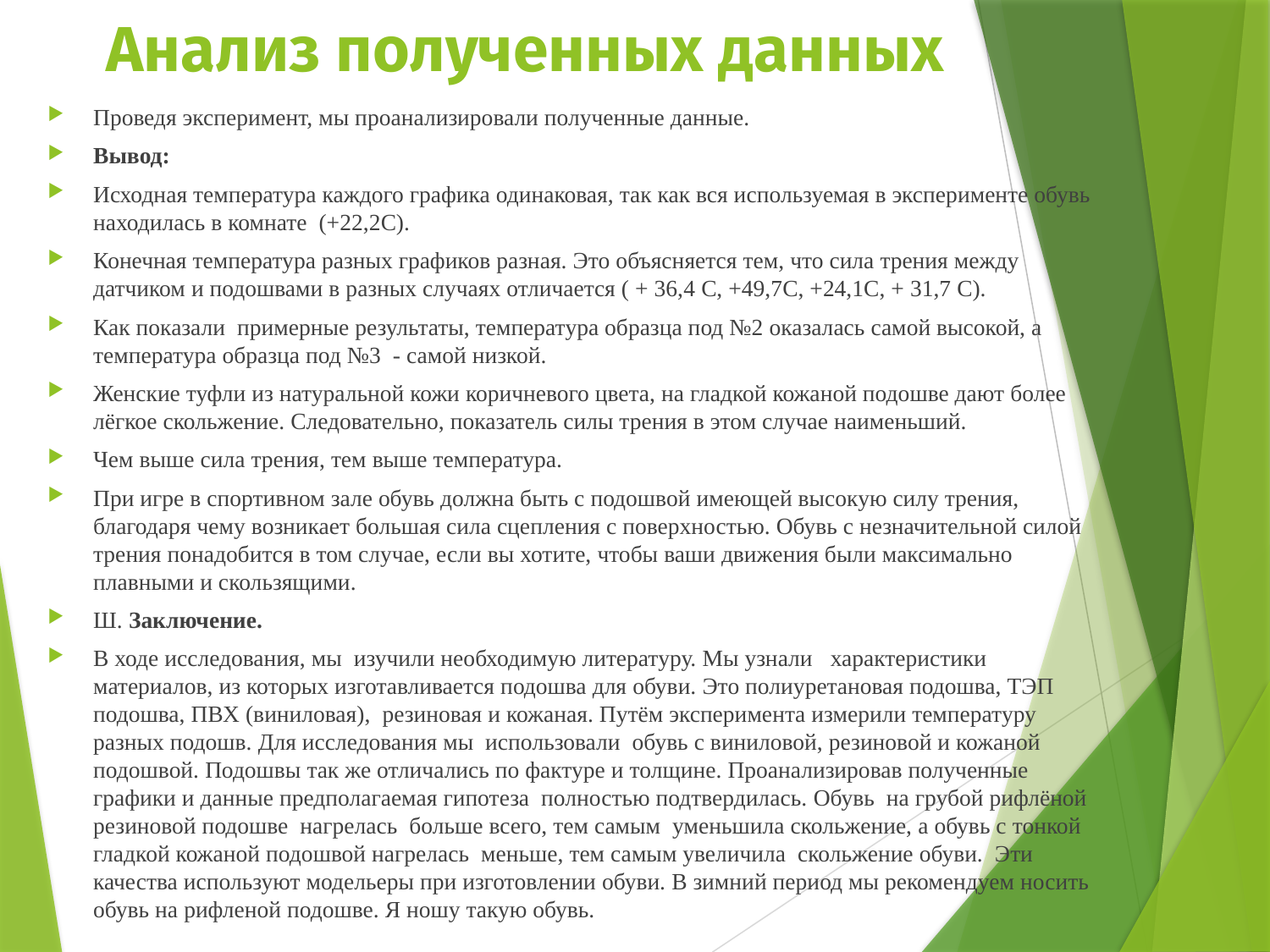

# Анализ полученных данных
Проведя эксперимент, мы проанализировали полученные данные.
Вывод:
Исходная температура каждого графика одинаковая, так как вся используемая в эксперименте обувь находилась в комнате  (+22,2C).
Конечная температура разных графиков разная. Это объясняется тем, что сила трения между датчиком и подошвами в разных случаях отличается ( + 36,4 C, +49,7C, +24,1C, + 31,7 C).
Как показали  примерные результаты, температура образца под №2 оказалась самой высокой, а температура образца под №3  - самой низкой.
Женские туфли из натуральной кожи коричневого цвета, на гладкой кожаной подошве дают более лёгкое скольжение. Следовательно, показатель силы трения в этом случае наименьший.
Чем выше сила трения, тем выше температура.
При игре в спортивном зале обувь должна быть с подошвой имеющей высокую силу трения, благодаря чему возникает большая сила сцепления с поверхностью. Обувь с незначительной силой трения понадобится в том случае, если вы хотите, чтобы ваши движения были максимально плавными и скользящими.
Ш. Заключение.
В ходе исследования, мы  изучили необходимую литературу. Мы узнали   характеристики материалов, из которых изготавливается подошва для обуви. Это полиуретановая подошва, ТЭП подошва, ПВХ (виниловая),  резиновая и кожаная. Путём эксперимента измерили температуру разных подошв. Для исследования мы  использовали  обувь с виниловой, резиновой и кожаной подошвой. Подошвы так же отличались по фактуре и толщине. Проанализировав полученные графики и данные предполагаемая гипотеза  полностью подтвердилась. Обувь  на грубой рифлёной резиновой подошве  нагрелась  больше всего, тем самым  уменьшила скольжение, а обувь с тонкой гладкой кожаной подошвой нагрелась  меньше, тем самым увеличила  скольжение обуви.  Эти качества используют модельеры при изготовлении обуви. В зимний период мы рекомендуем носить обувь на рифленой подошве. Я ношу такую обувь.